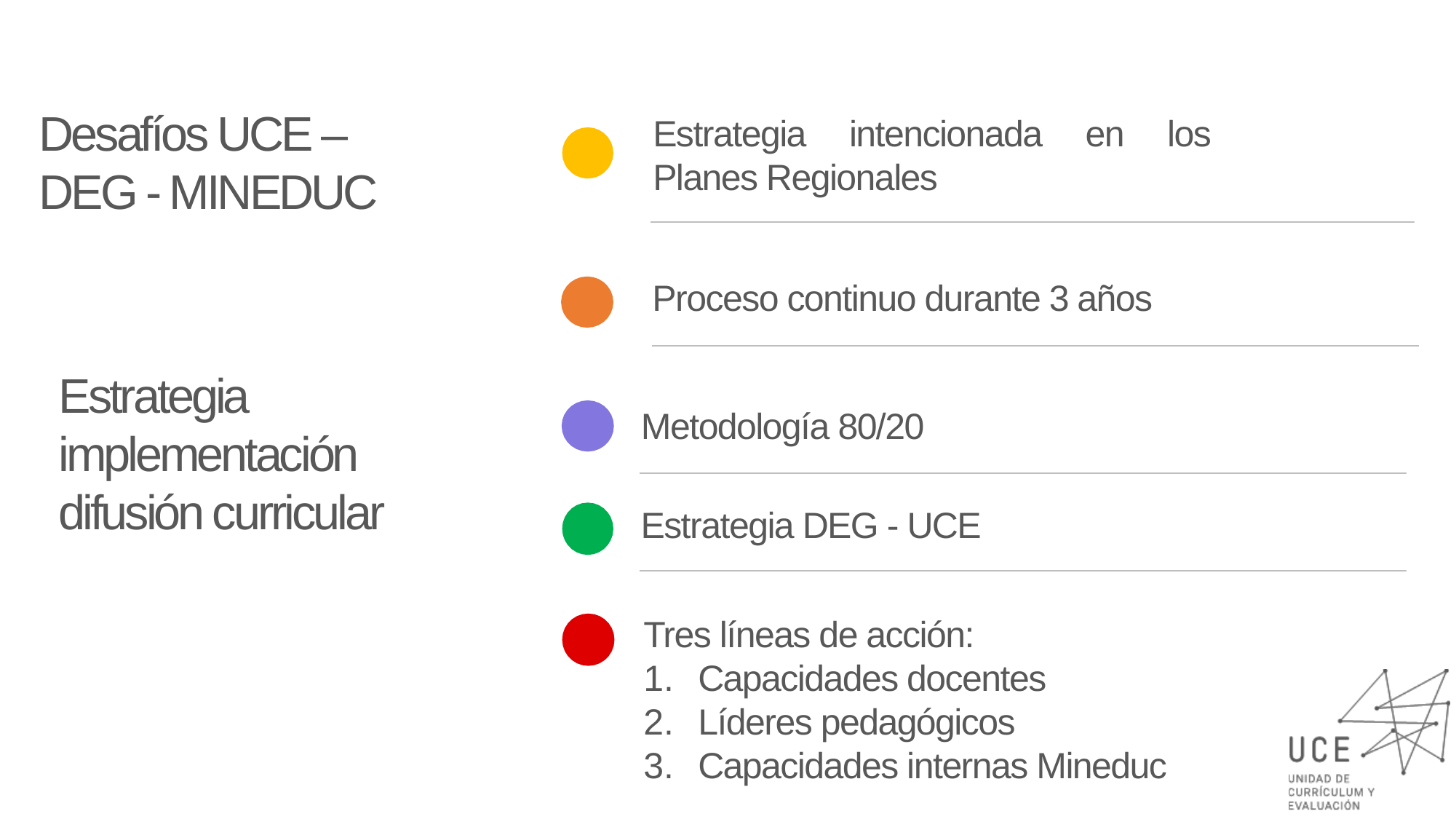

Desafíos UCE – DEG - MINEDUC
Estrategia intencionada en los Planes Regionales

Proceso continuo durante 3 años

Estrategia implementación difusión curricular

Metodología 80/20

Estrategia DEG - UCE

Tres líneas de acción:
Capacidades docentes
Líderes pedagógicos
Capacidades internas Mineduc